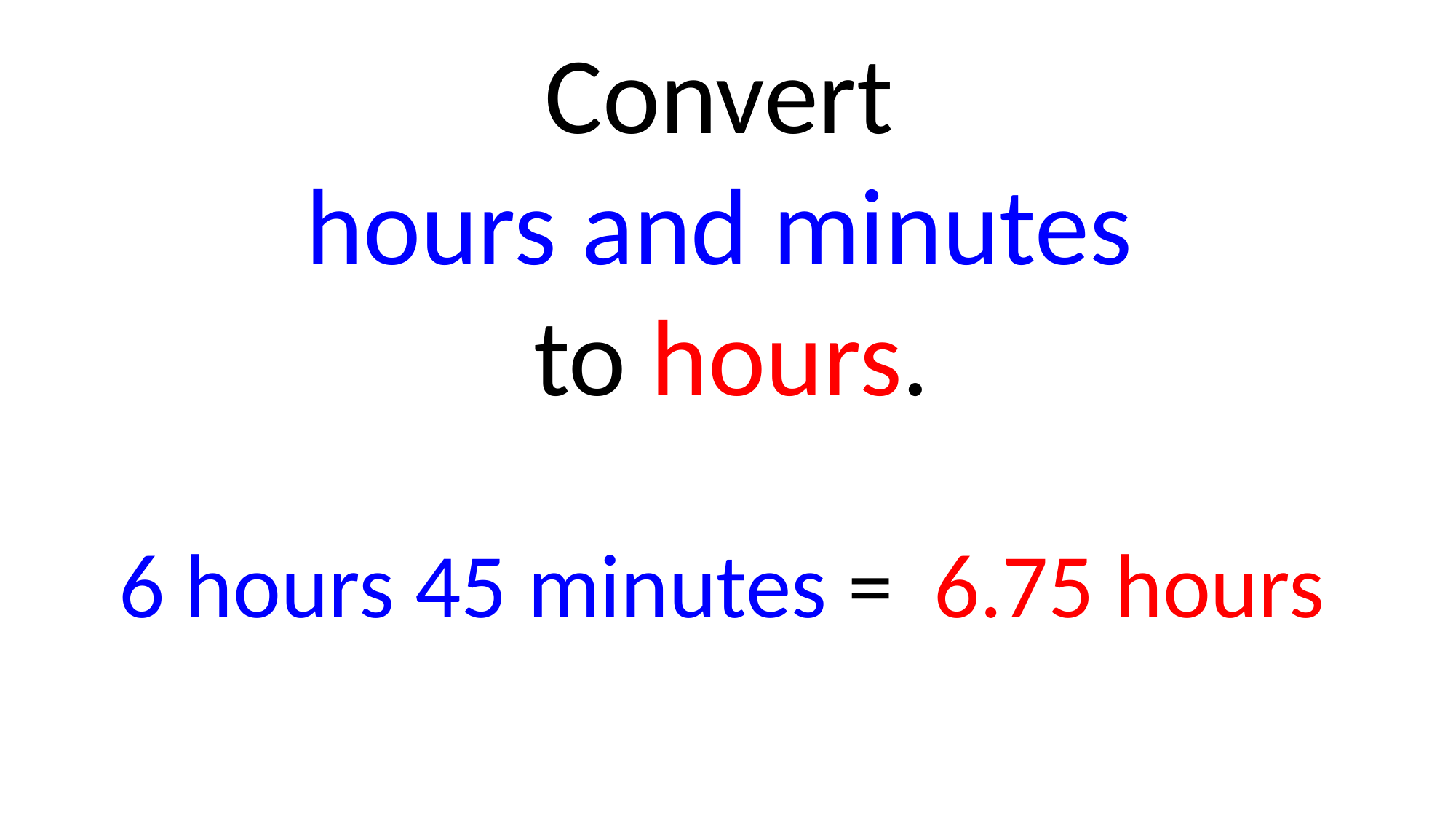

Convert
hours and minutes
to hours.
 6 hours 45 minutes =
6.75 hours